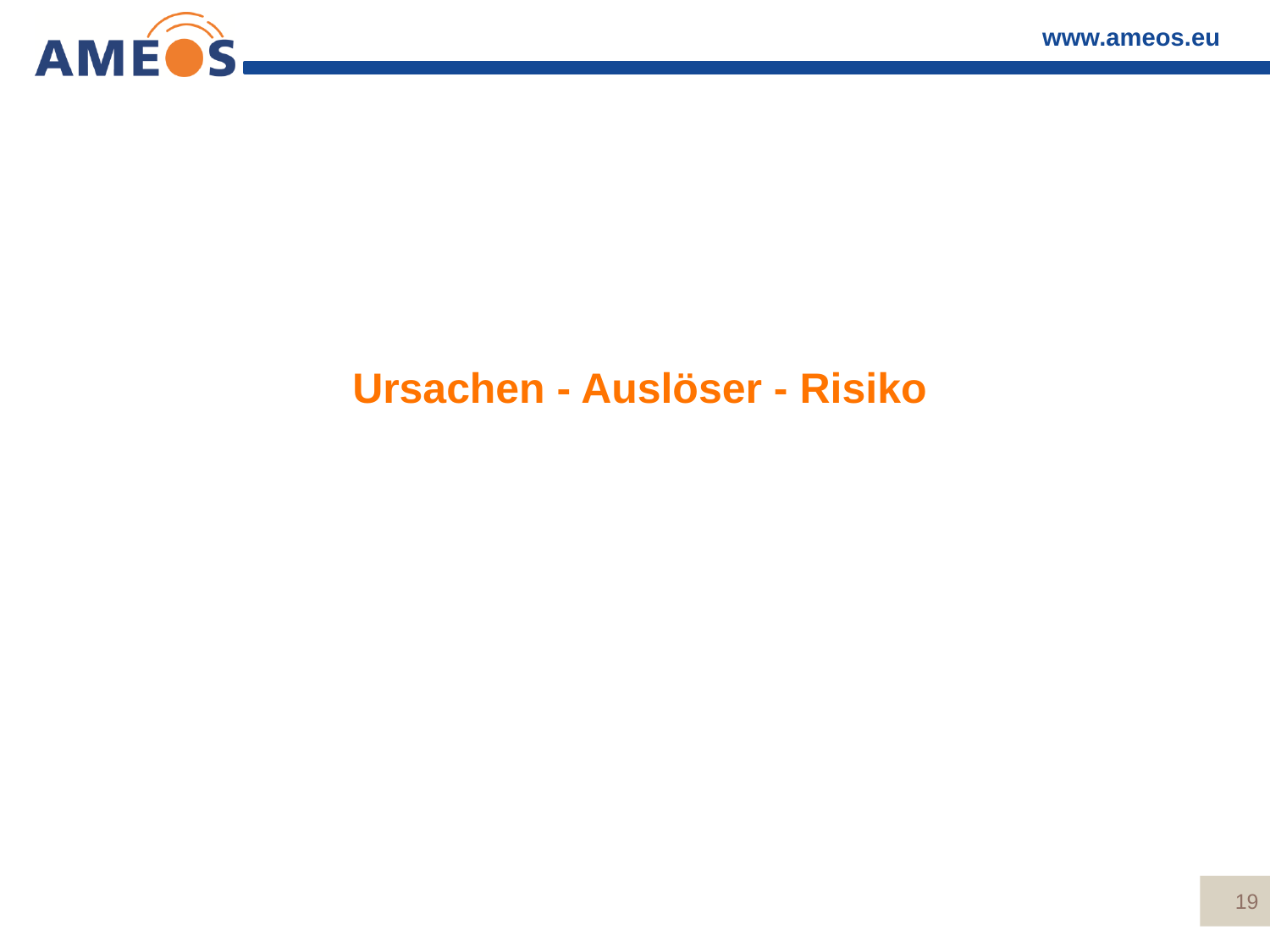

# Ursachen - Auslöser - Risiko

19